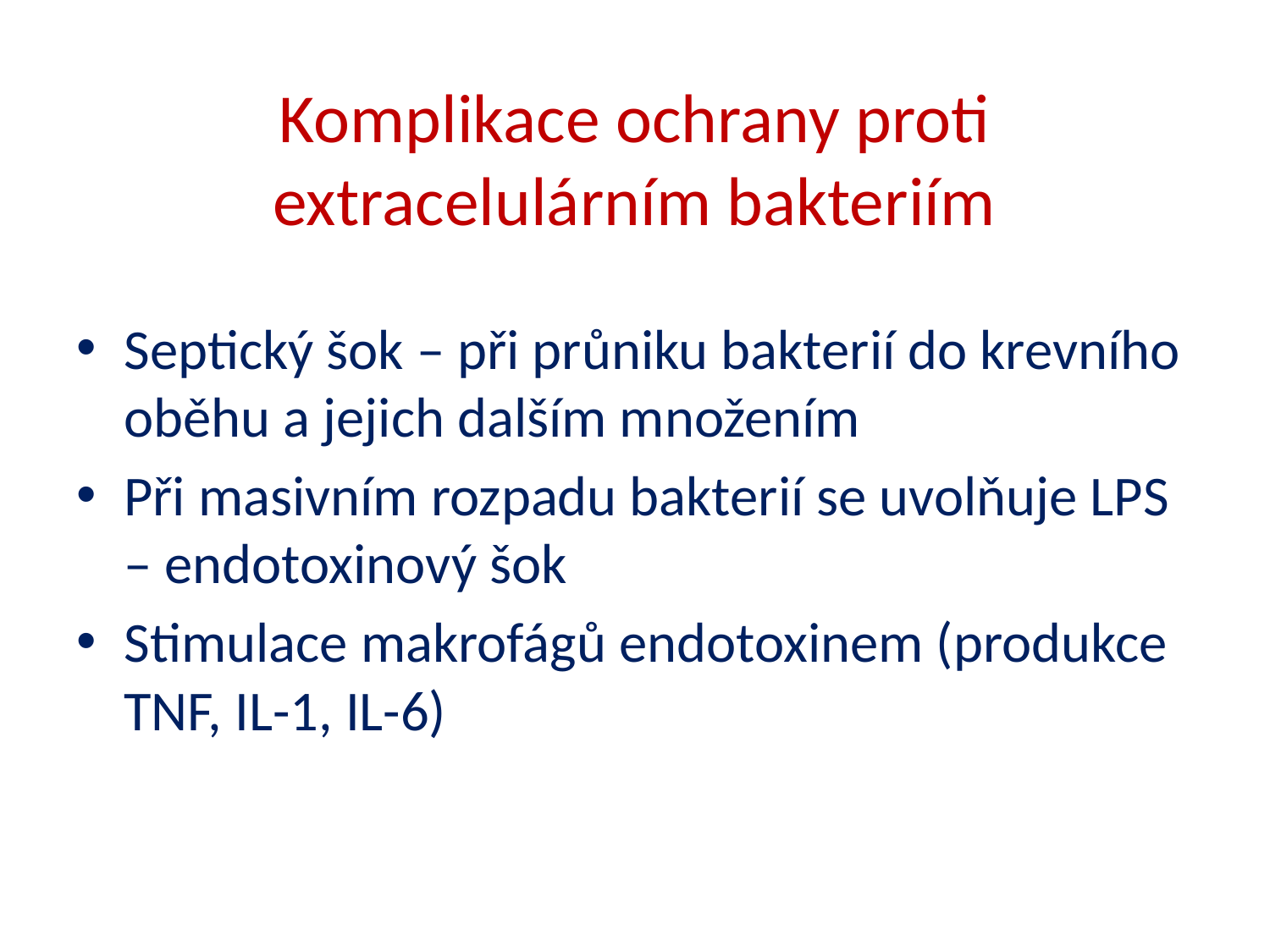

# Komplikace ochrany proti extracelulárním bakteriím
Septický šok – při průniku bakterií do krevního oběhu a jejich dalším množením
Při masivním rozpadu bakterií se uvolňuje LPS – endotoxinový šok
Stimulace makrofágů endotoxinem (produkce TNF, IL-1, IL-6)